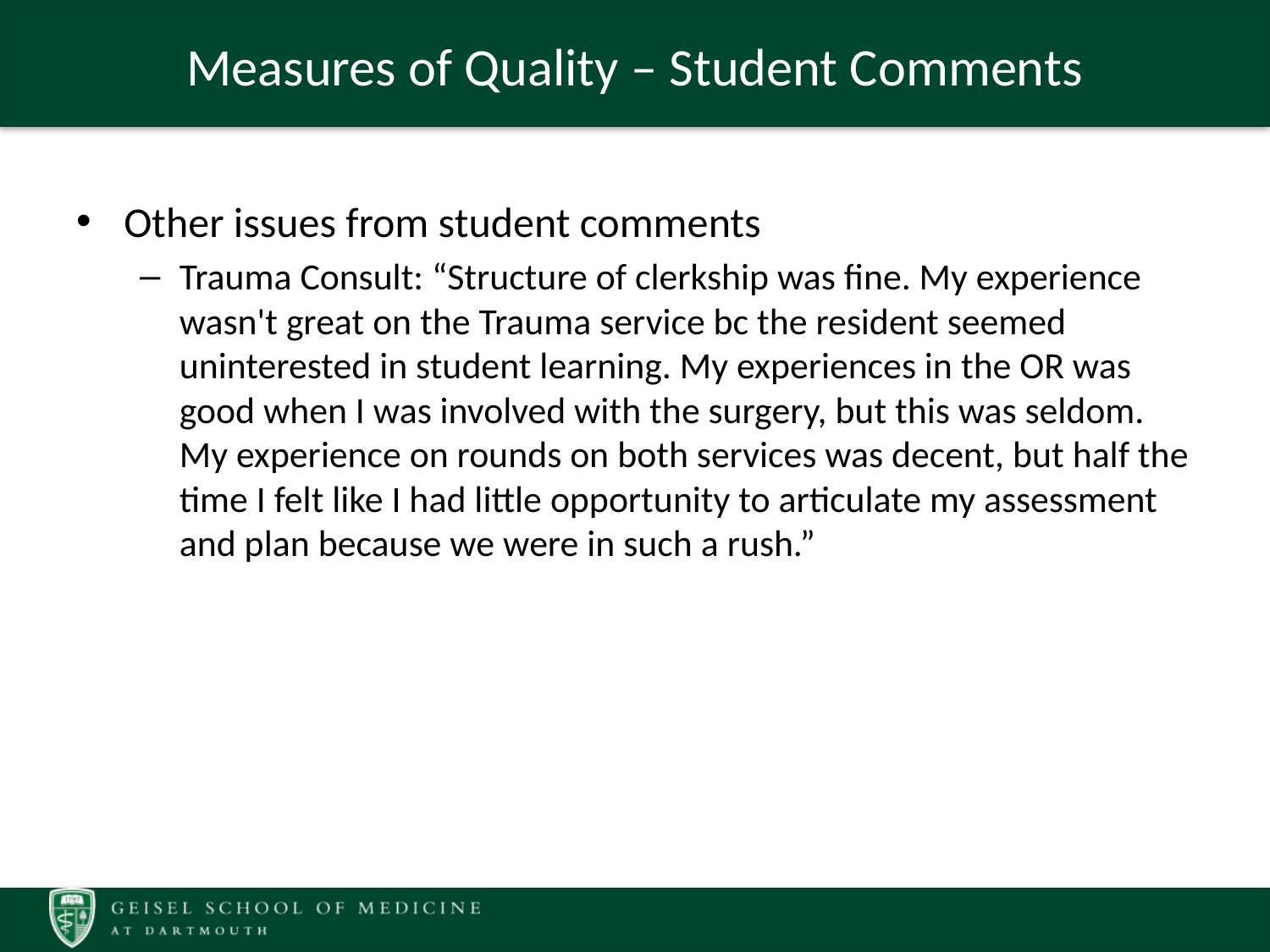

# Measures of Quality – Student Comments
Other issues from student comments
Trauma Consult: “Structure of clerkship was fine. My experience wasn't great on the Trauma service bc the resident seemed uninterested in student learning. My experiences in the OR was good when I was involved with the surgery, but this was seldom. My experience on rounds on both services was decent, but half the time I felt like I had little opportunity to articulate my assessment and plan because we were in such a rush.”